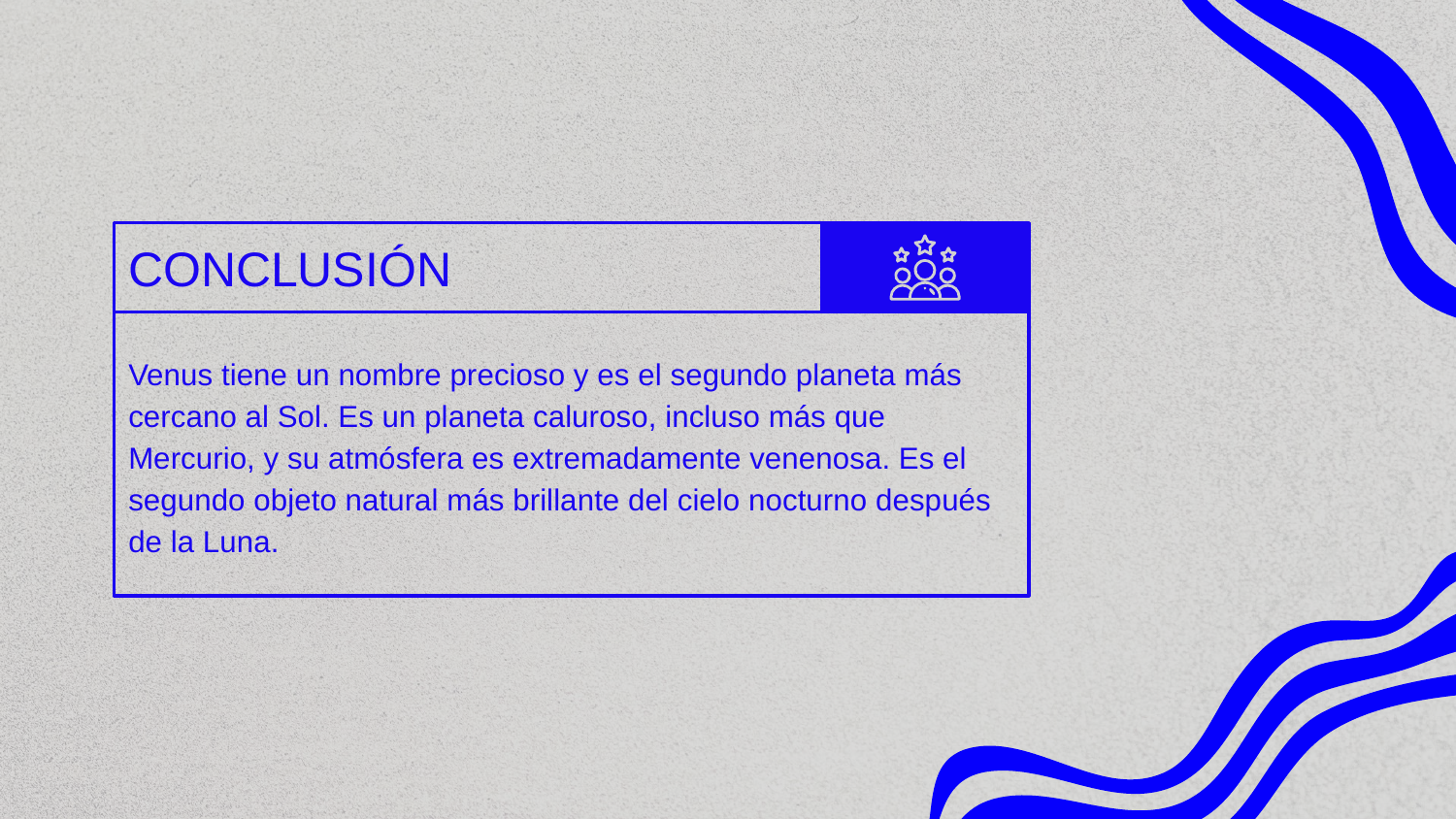

# CONCLUSIÓN

Venus tiene un nombre precioso y es el segundo planeta más cercano al Sol. Es un planeta caluroso, incluso más que Mercurio, y su atmósfera es extremadamente venenosa. Es el segundo objeto natural más brillante del cielo nocturno después de la Luna.